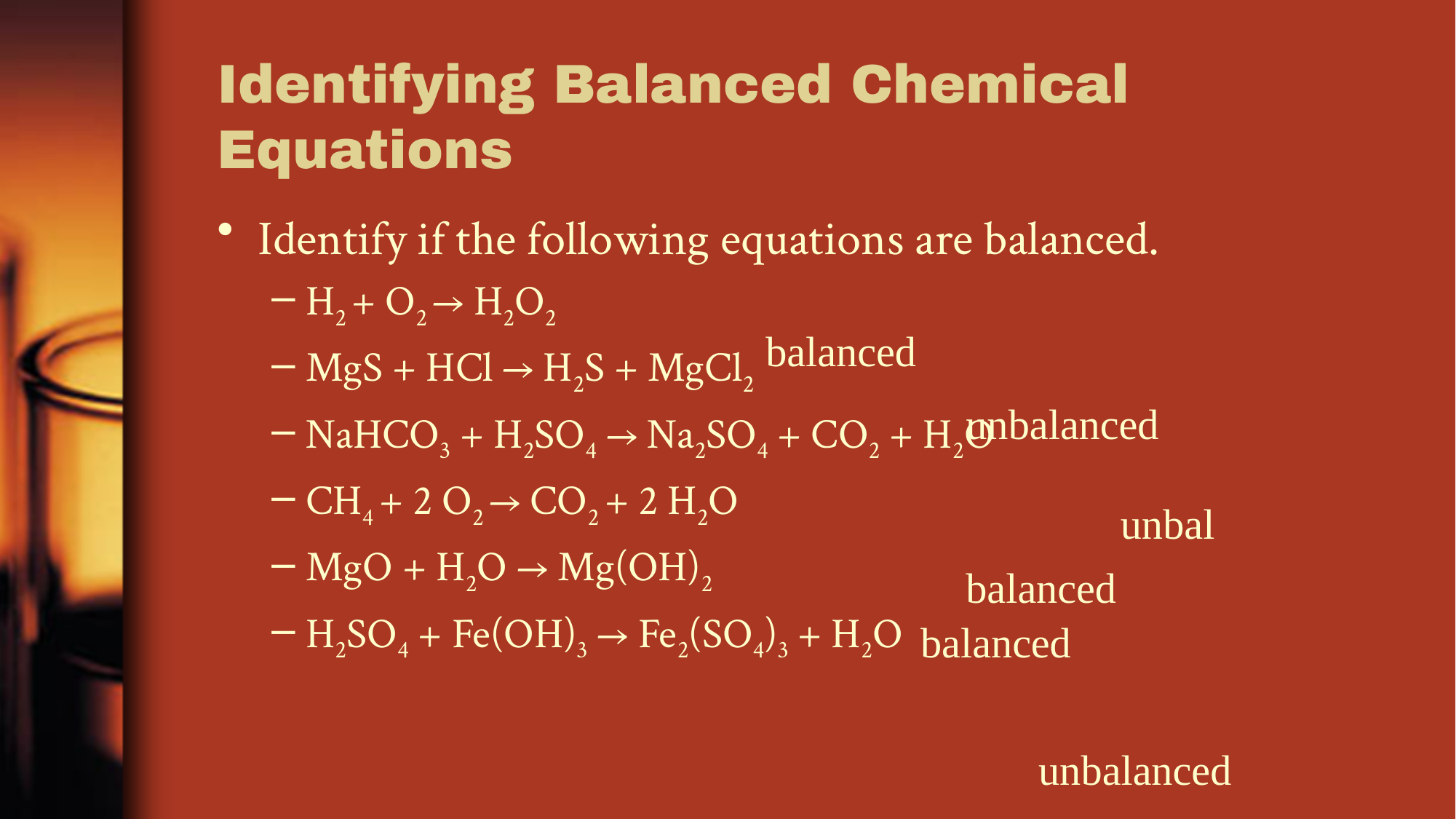

# Identifying Balanced Chemical Equations
Identify if the following equations are balanced.
H2 + O2 → H2O2
MgS + HCl → H2S + MgCl2
NaHCO3 + H2SO4 → Na2SO4 + CO2 + H2O
CH4 + 2 O2 → CO2 + 2 H2O
MgO + H2O → Mg(OH)2
H2SO4 + Fe(OH)3 → Fe2(SO4)3 + H2O
balanced
unbalanced
unbal
balanced
balanced
unbalanced